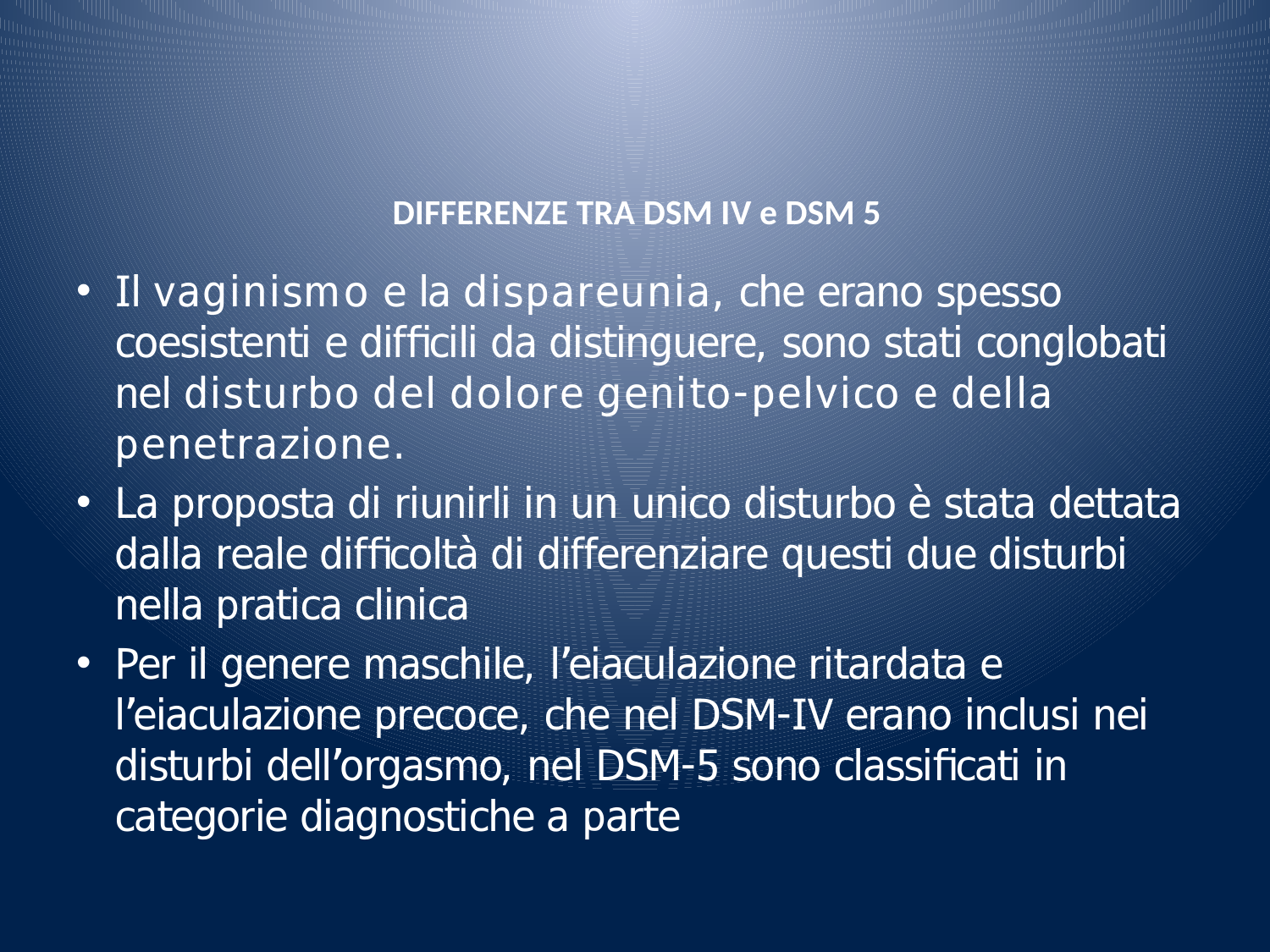

# DIFFERENZE TRA DSM IV e DSM 5
Il vaginismo e la dispareunia, che erano spesso coesistenti e difficili da distinguere, sono stati conglobati nel disturbo del dolore genito-pelvico e della penetrazione.
La proposta di riunirli in un unico disturbo è stata dettata dalla reale difficoltà di differenziare questi due disturbi nella pratica clinica
Per il genere maschile, l’eiaculazione ritardata e l’eiaculazione precoce, che nel DSM-IV erano inclusi nei disturbi dell’orgasmo, nel DSM-5 sono classificati in categorie diagnostiche a parte